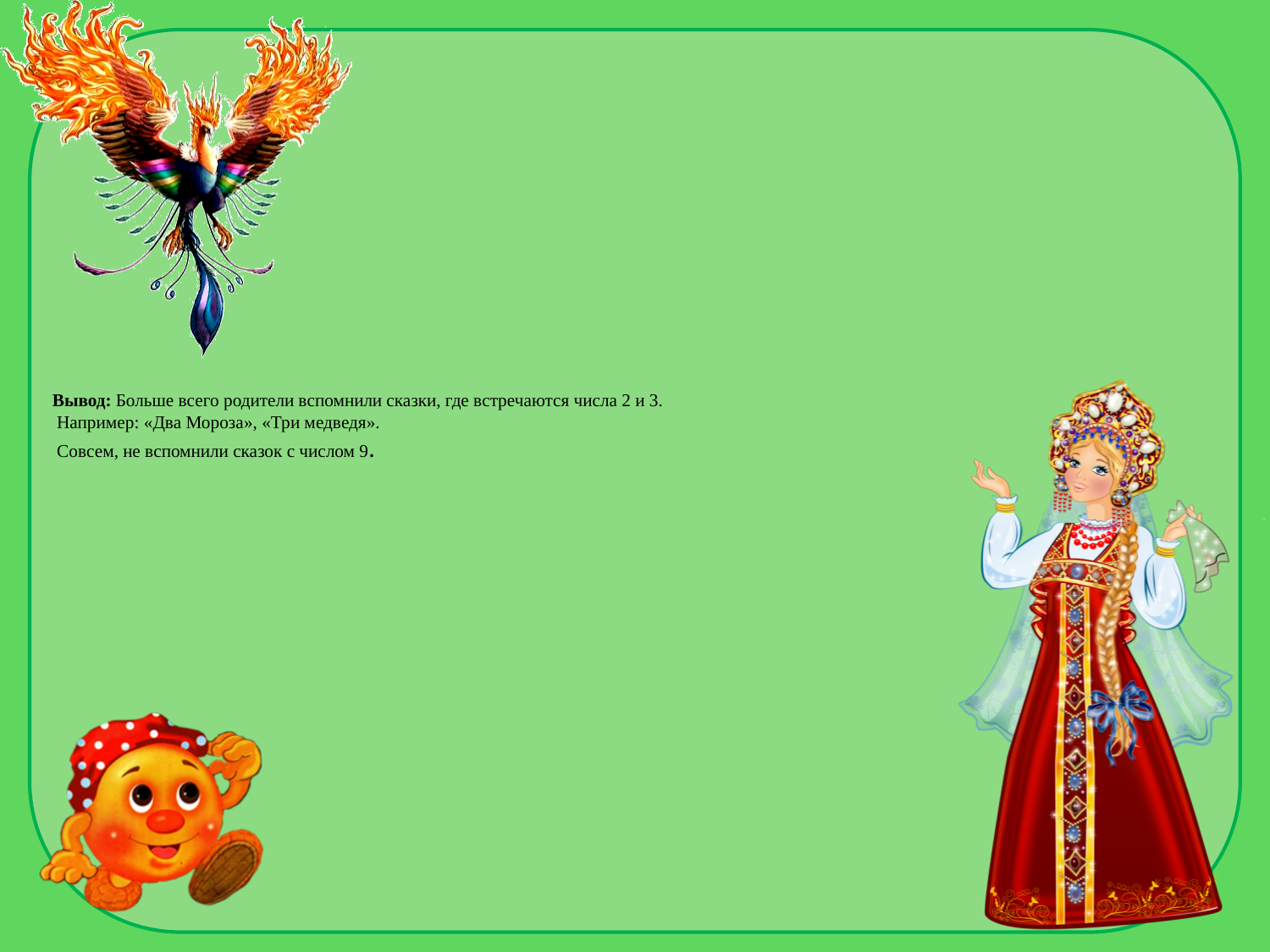

# Вывод: Больше всего родители вспомнили сказки, где встречаются числа 2 и 3. Например: «Два Мороза», «Три медведя». Совсем, не вспомнили сказок с числом 9.